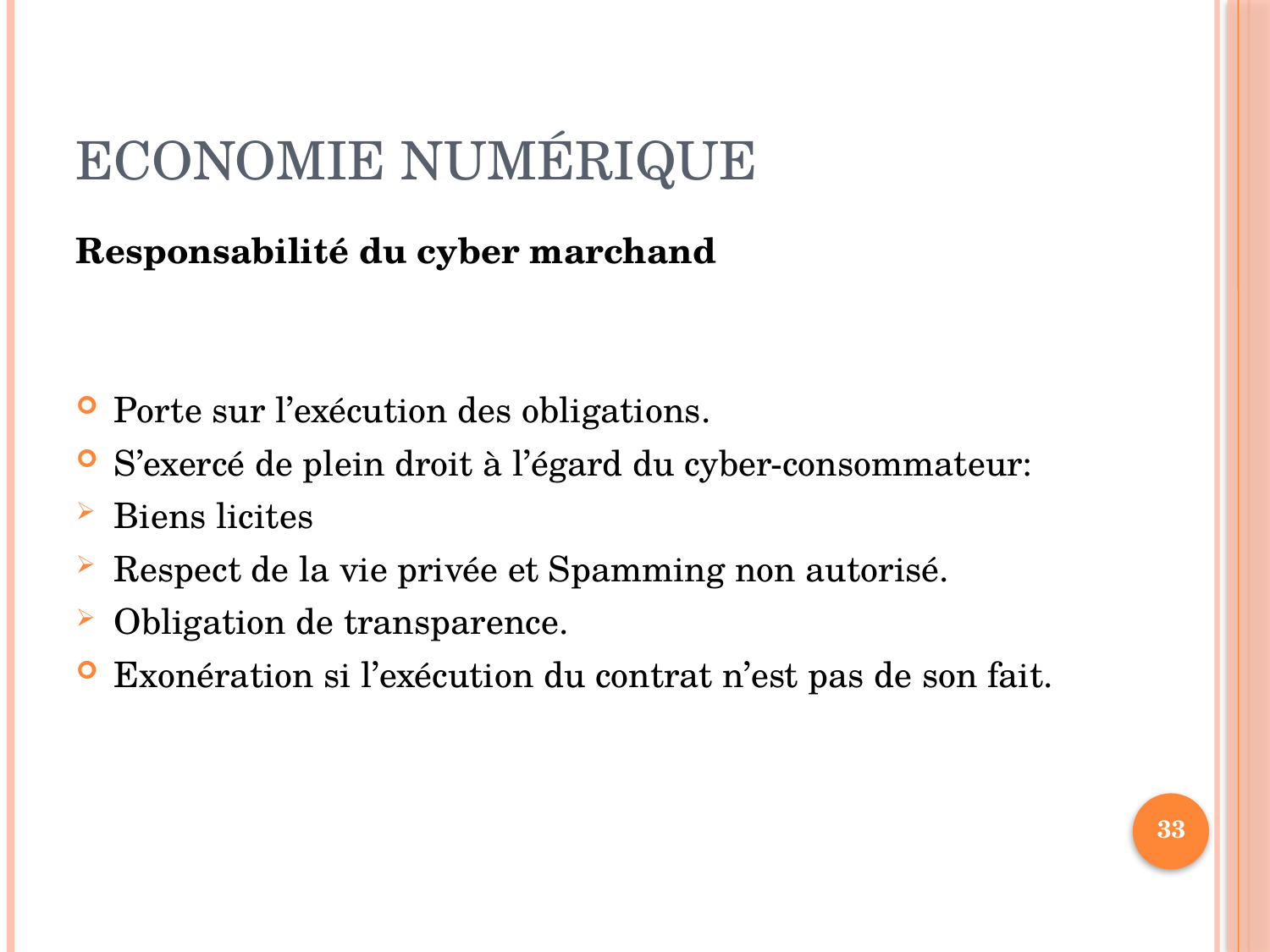

# Economie Numérique
Responsabilité du cyber marchand

Porte sur l’exécution des obligations.
S’exercé de plein droit à l’égard du cyber-consommateur:
Biens licites
Respect de la vie privée et Spamming non autorisé.
Obligation de transparence.
Exonération si l’exécution du contrat n’est pas de son fait.

33